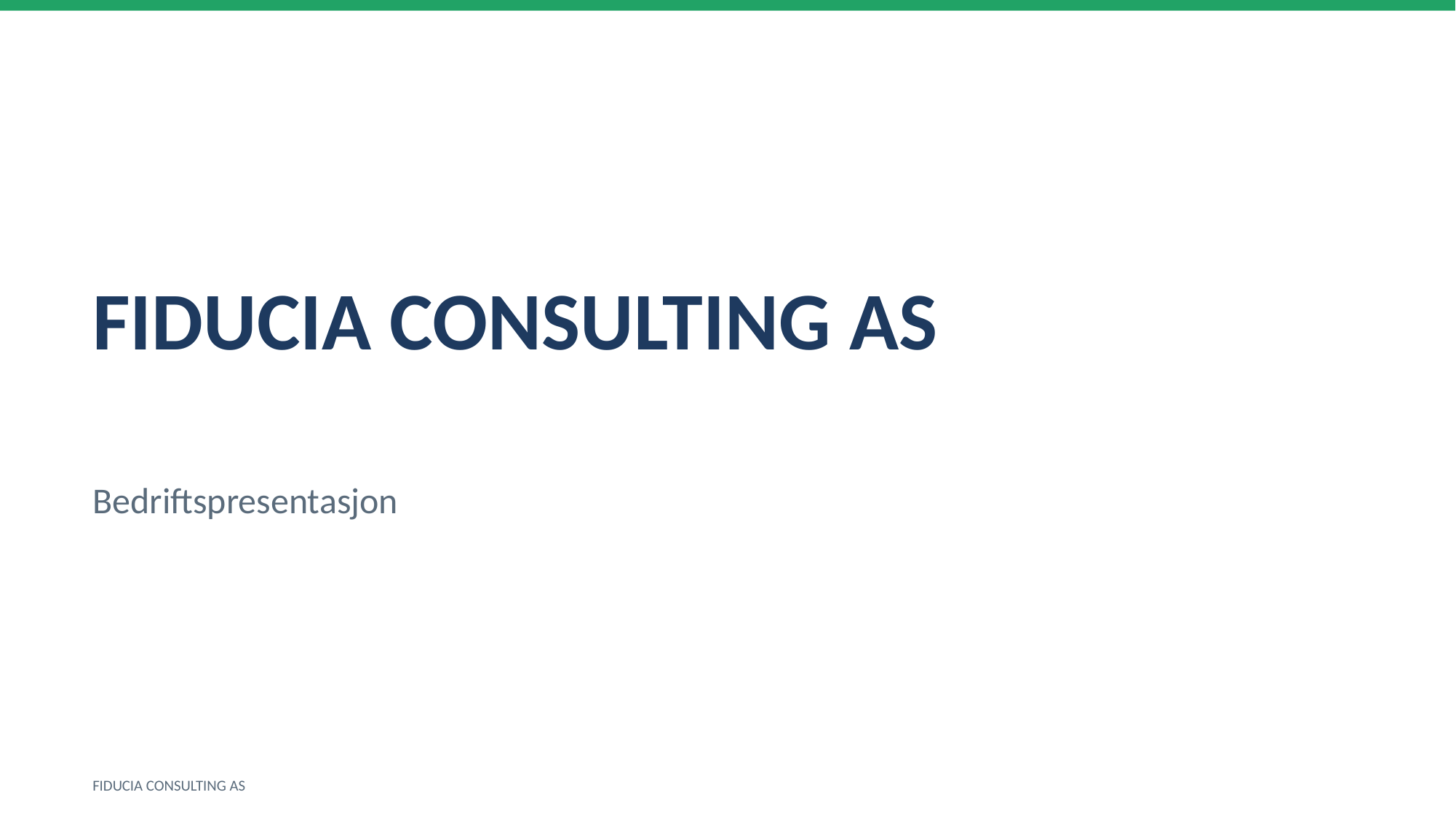

FIDUCIA CONSULTING AS
Bedriftspresentasjon
FIDUCIA CONSULTING AS